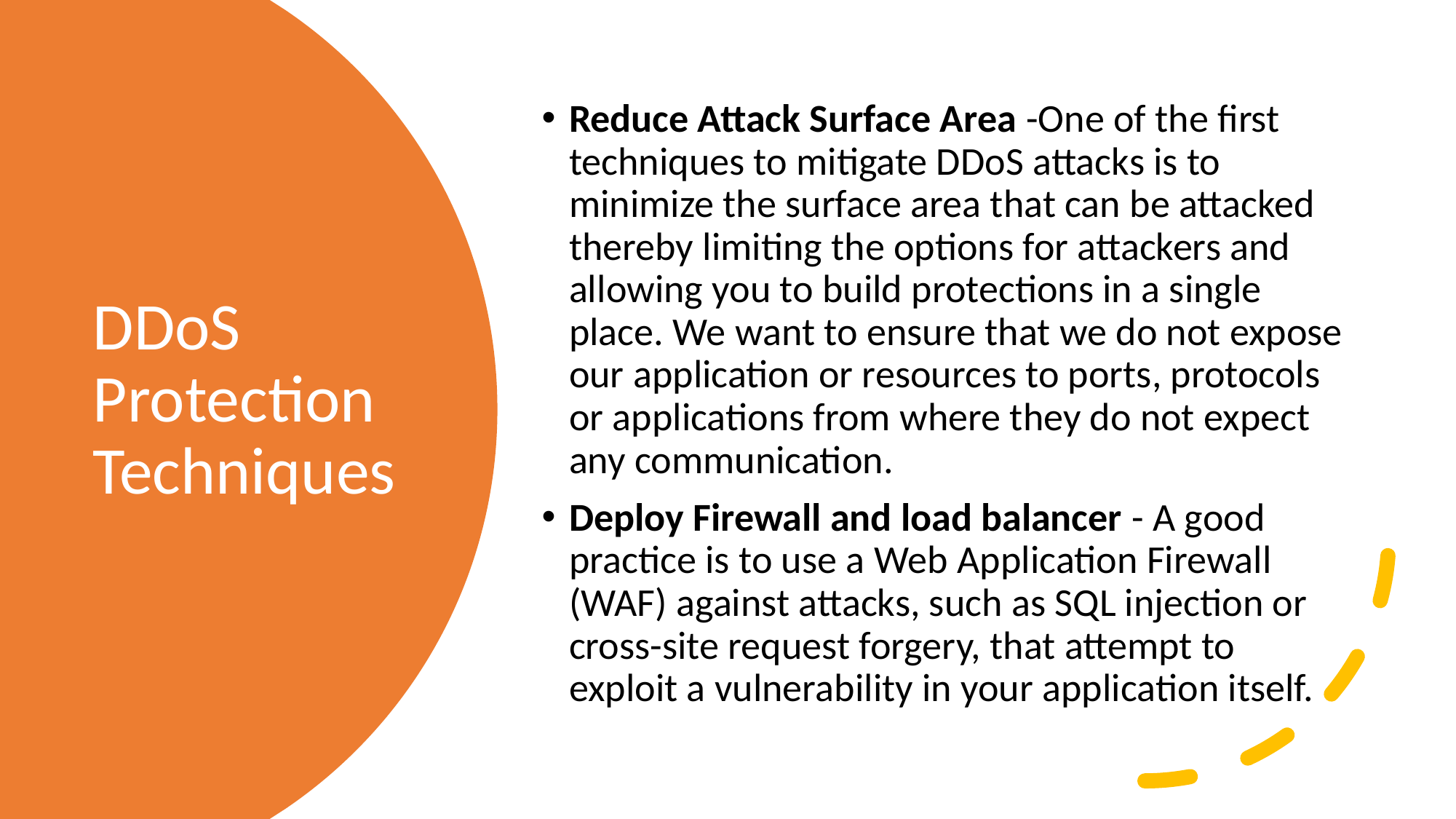

Reduce Attack Surface Area -One of the first techniques to mitigate DDoS attacks is to minimize the surface area that can be attacked thereby limiting the options for attackers and allowing you to build protections in a single place. We want to ensure that we do not expose our application or resources to ports, protocols or applications from where they do not expect any communication.
Deploy Firewall and load balancer - A good practice is to use a Web Application Firewall (WAF) against attacks, such as SQL injection or cross-site request forgery, that attempt to exploit a vulnerability in your application itself.
# DDoS Protection Techniques